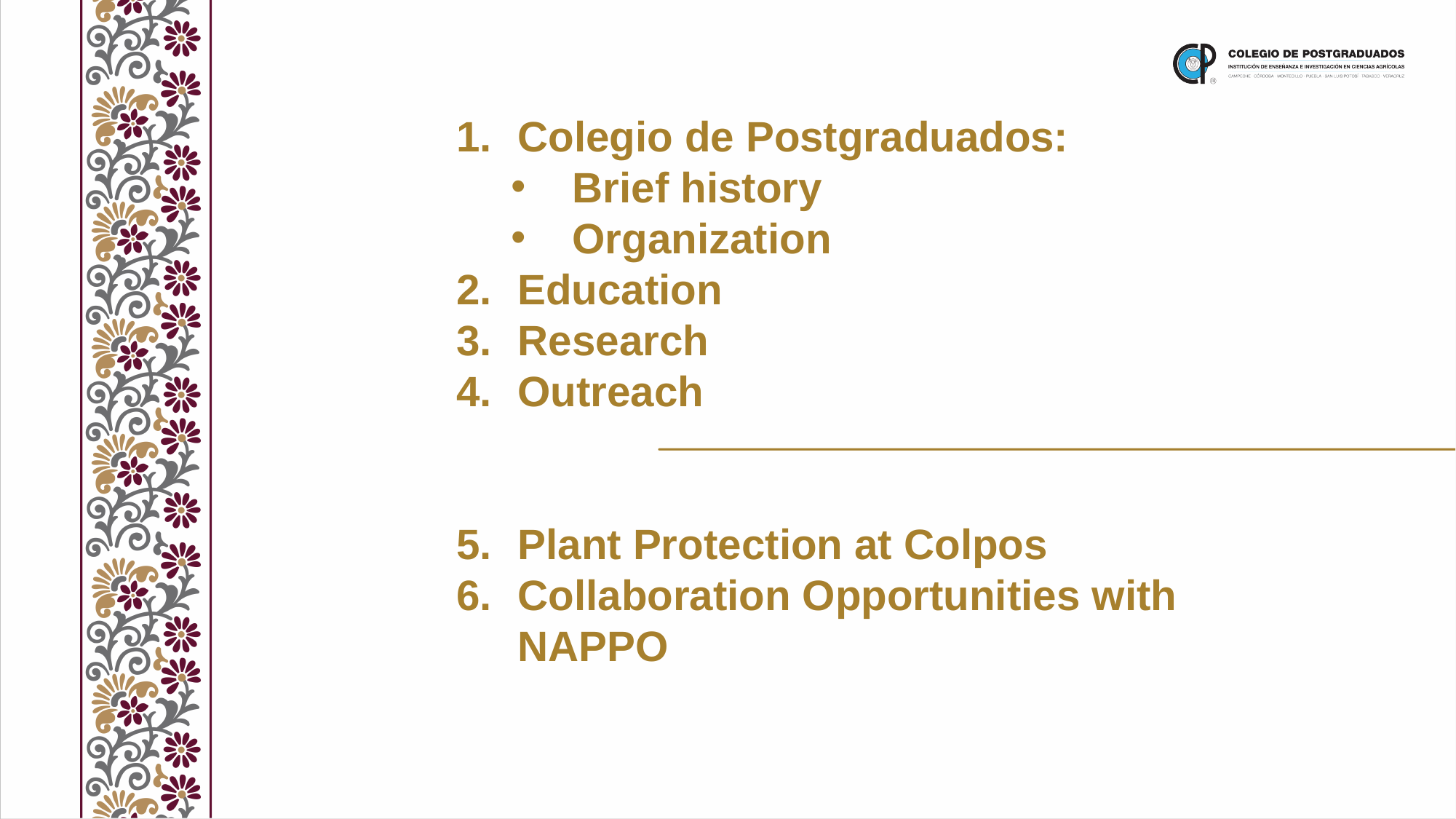

Colegio de Postgraduados:
Brief history
Organization
Education
Research
Outreach

Plant Protection at Colpos
Collaboration Opportunities with NAPPO